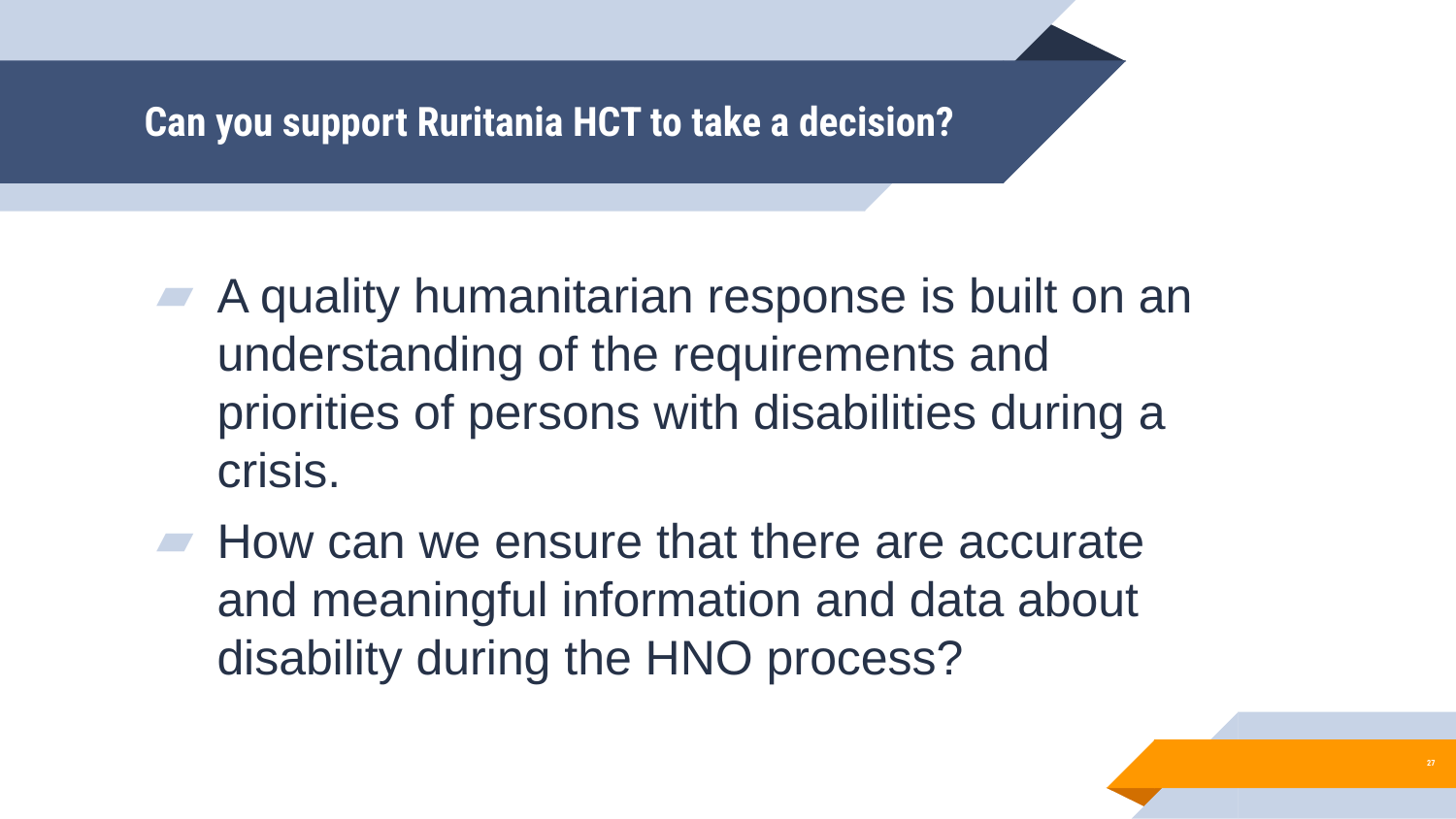

# Can you support Ruritania HCT to take a decision?
A quality humanitarian response is built on an understanding of the requirements and priorities of persons with disabilities during a crisis.
How can we ensure that there are accurate and meaningful information and data about disability during the HNO process?
27